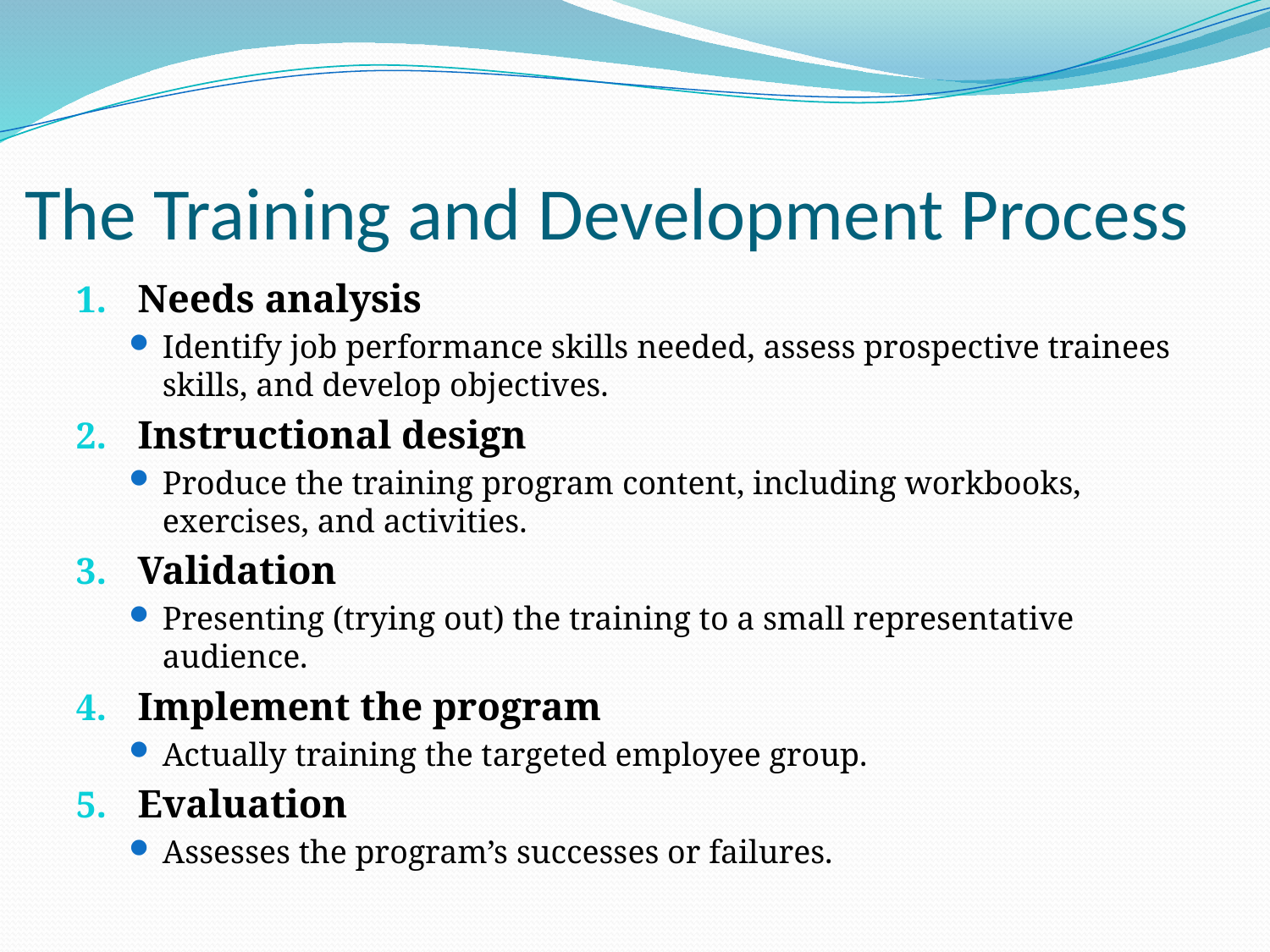

# The Training and Development Process
Needs analysis
Identify job performance skills needed, assess prospective trainees skills, and develop objectives.
Instructional design
Produce the training program content, including workbooks, exercises, and activities.
Validation
Presenting (trying out) the training to a small representative audience.
Implement the program
Actually training the targeted employee group.
Evaluation
Assesses the program’s successes or failures.